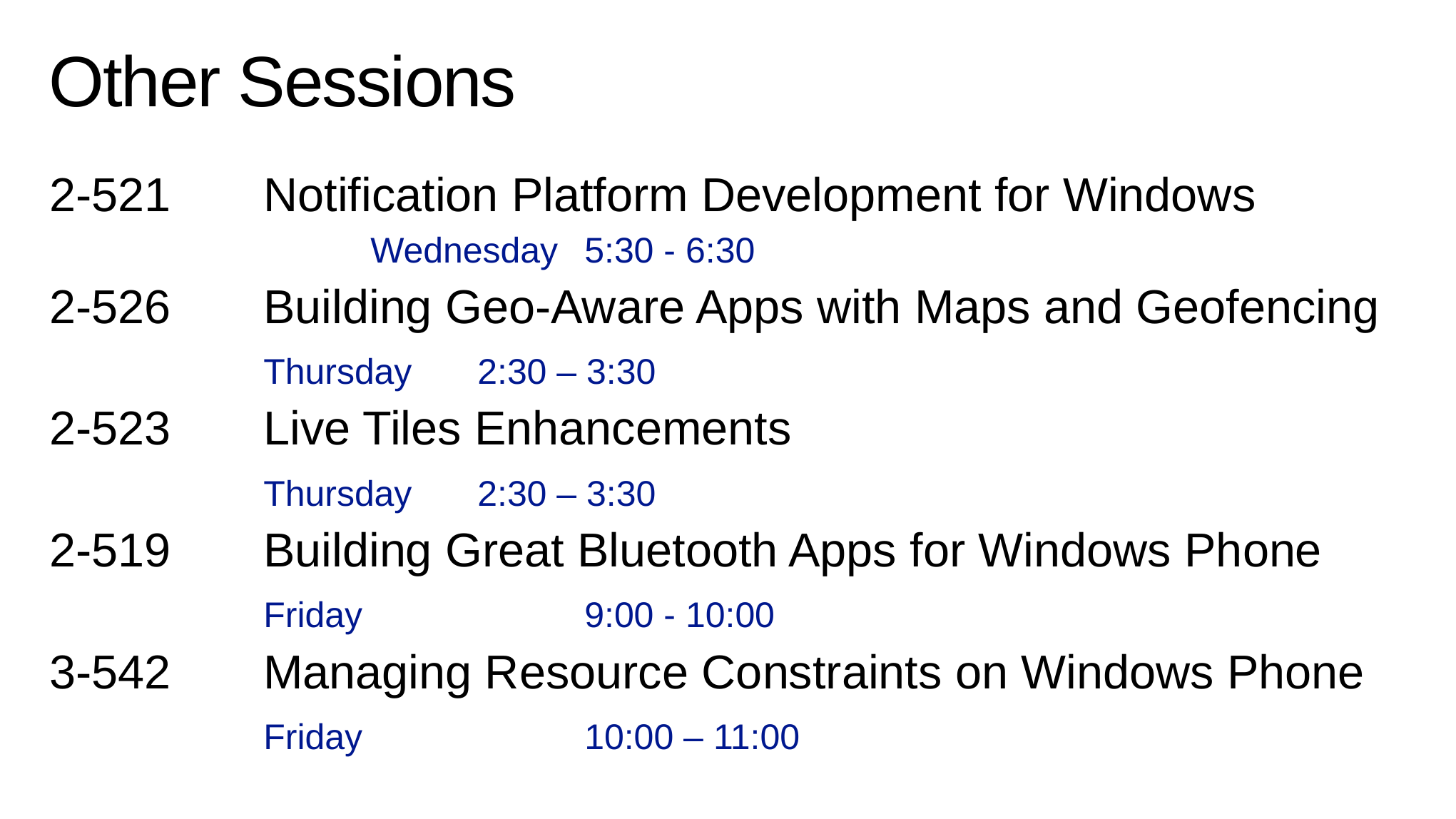

# Other Sessions
2-521	Notification Platform Development for Windows 				Wednesday 	5:30 - 6:30
2-526	Building Geo-Aware Apps with Maps and Geofencing
		Thursday 	2:30 – 3:30
2-523	Live Tiles Enhancements
		Thursday 	2:30 – 3:30
2-519	Building Great Bluetooth Apps for Windows Phone
		Friday 		9:00 - 10:00
3-542	Managing Resource Constraints on Windows Phone
		Friday 		10:00 – 11:00